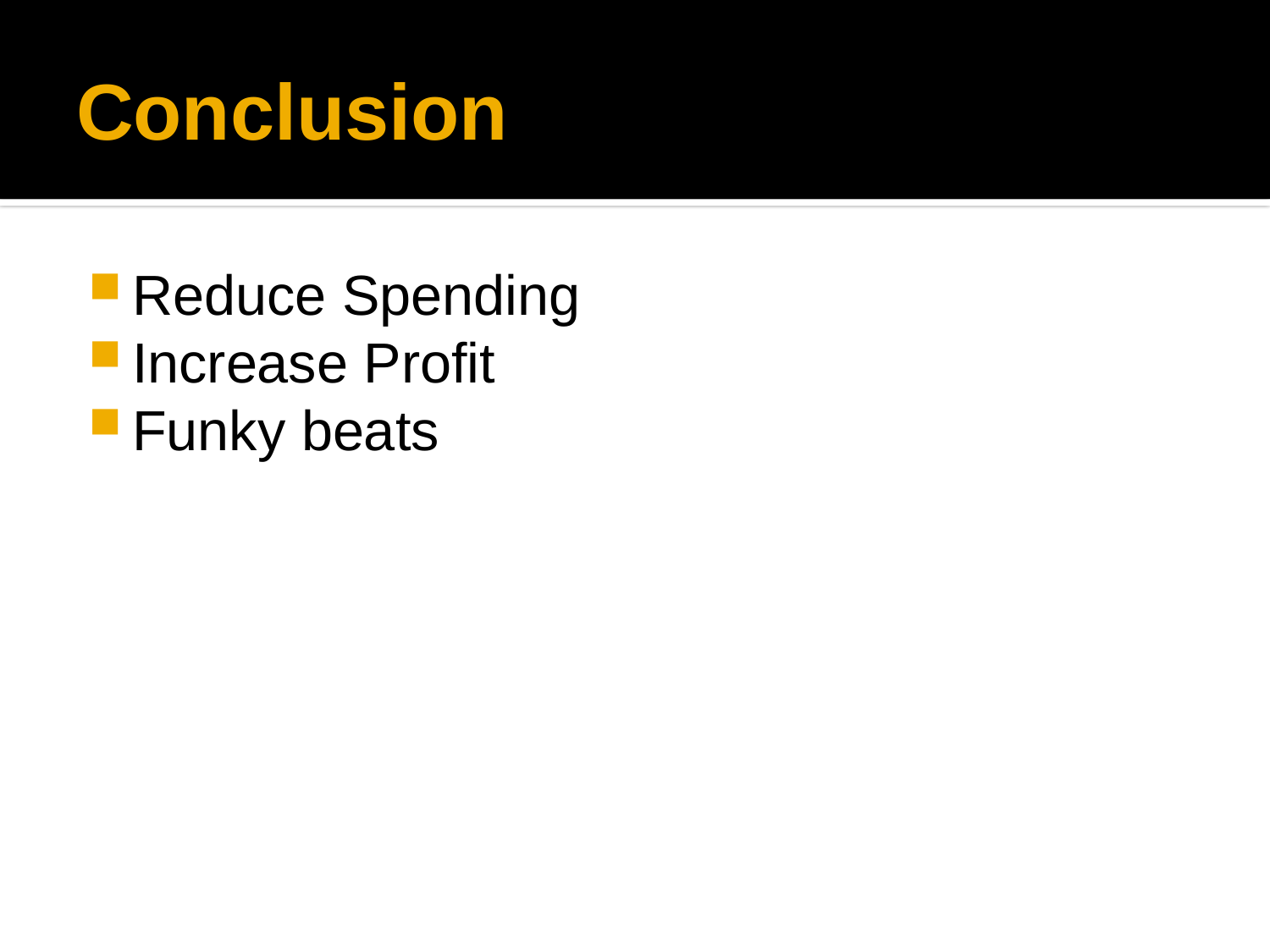

# Conclusion
Reduce Spending
Increase Profit
Funky beats